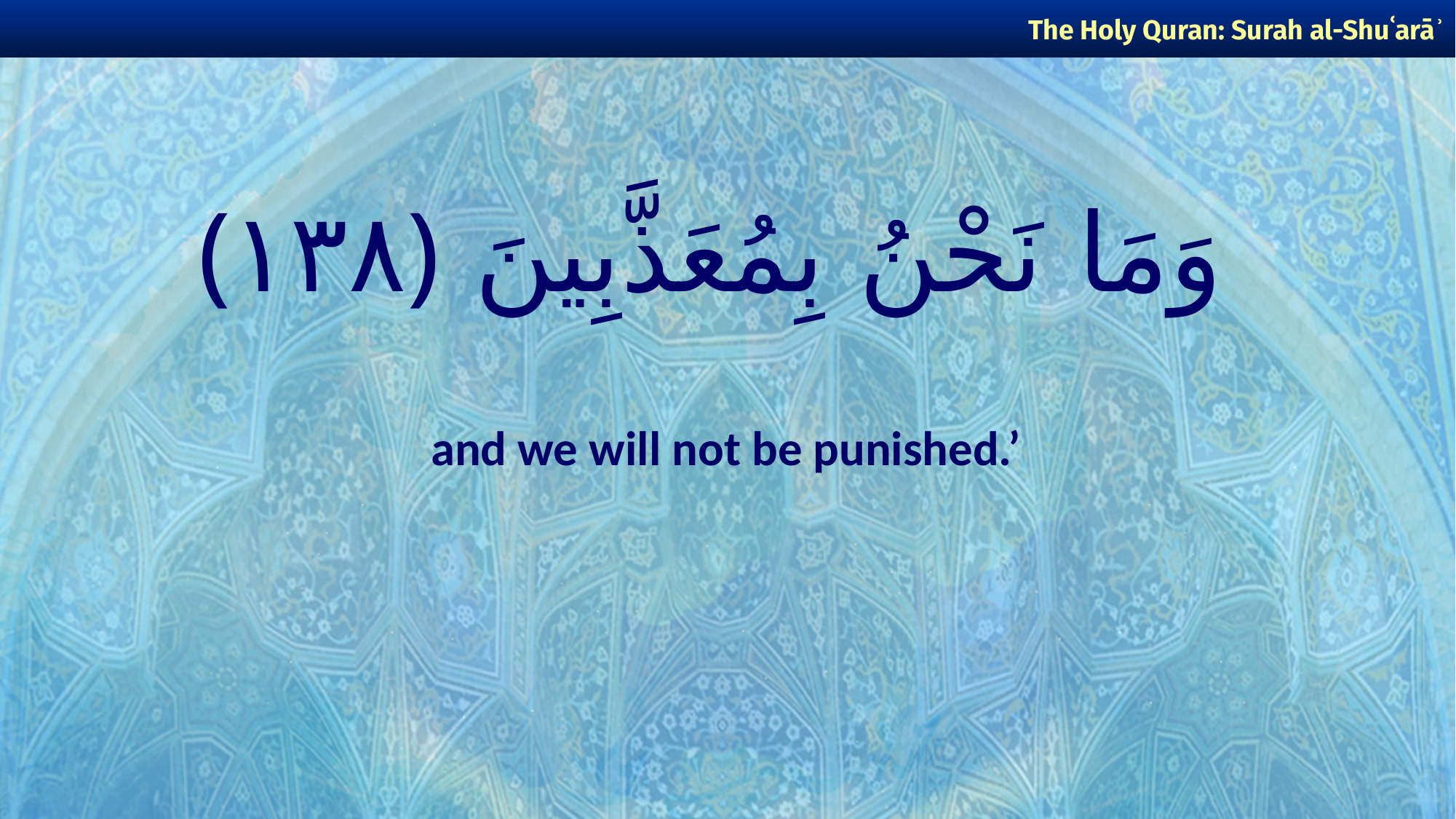

The Holy Quran: Surah al-Shuʿarāʾ
# وَمَا نَحْنُ بِمُعَذَّبِينَ ﴿١٣٨﴾
and we will not be punished.’